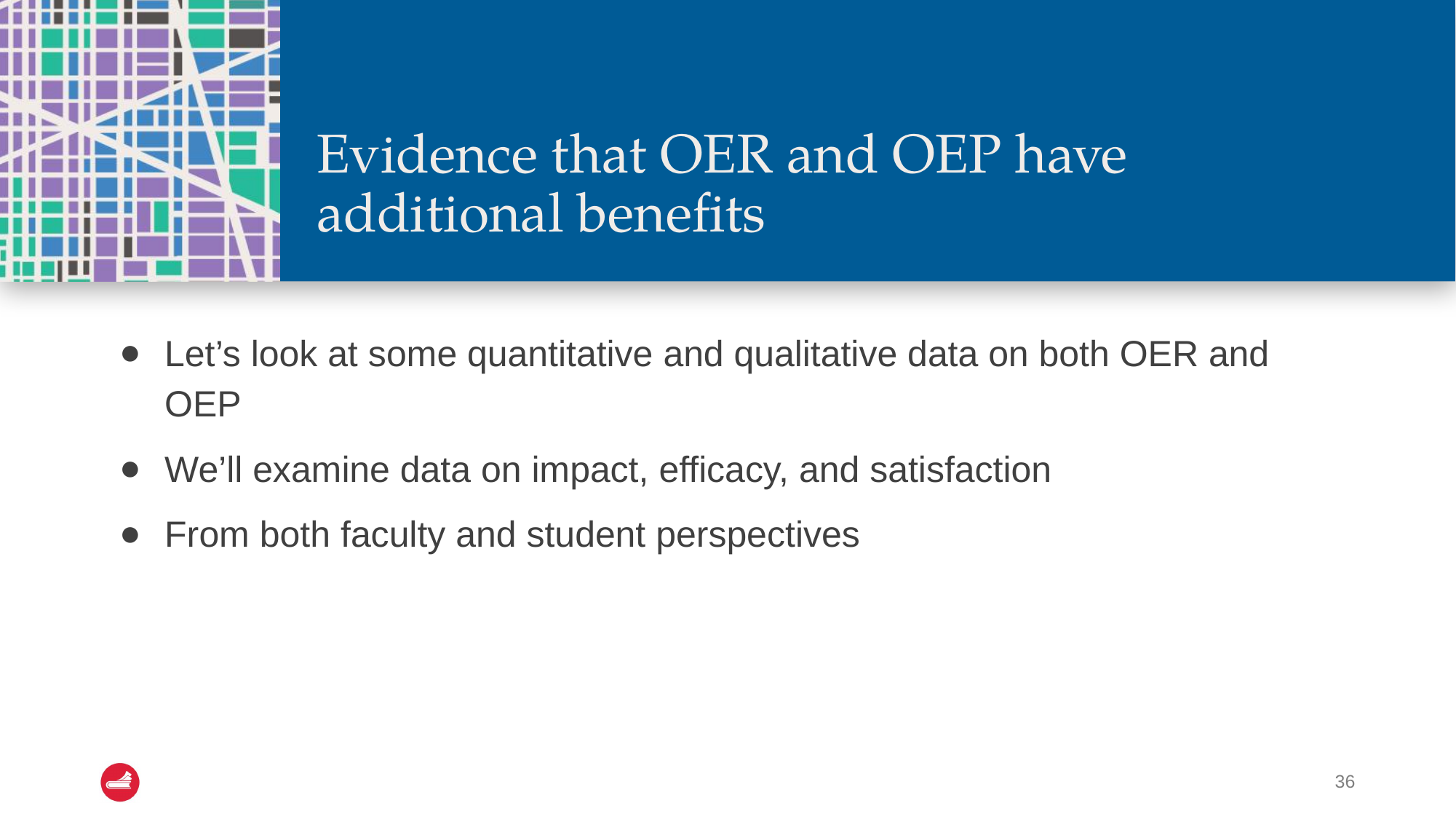

# Evidence that OER and OEP have additional benefits
Let’s look at some quantitative and qualitative data on both OER and OEP
We’ll examine data on impact, efficacy, and satisfaction
From both faculty and student perspectives

36